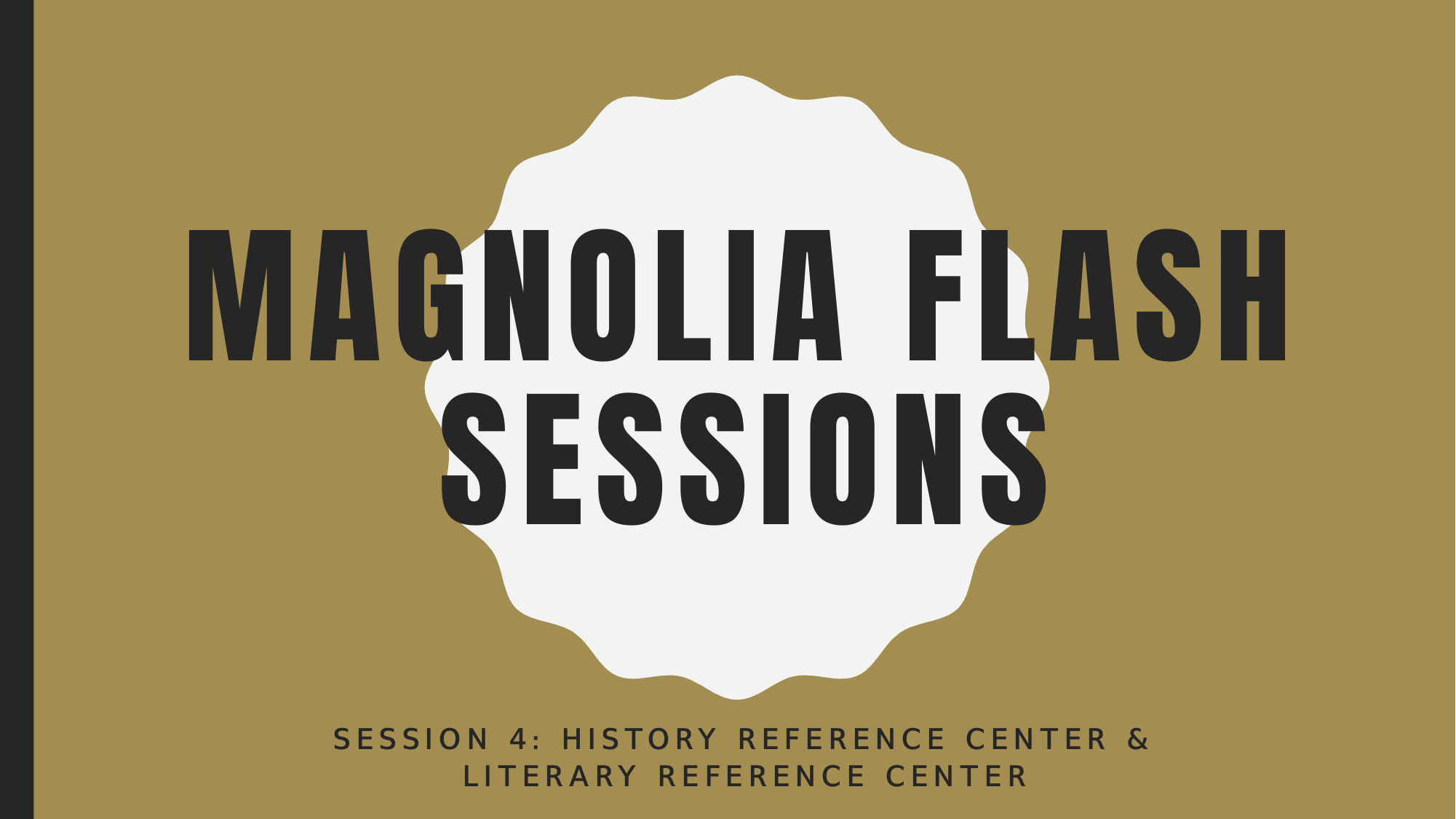

# Magnolia Flash Sessions
Session 4: History Reference center & literary reference center